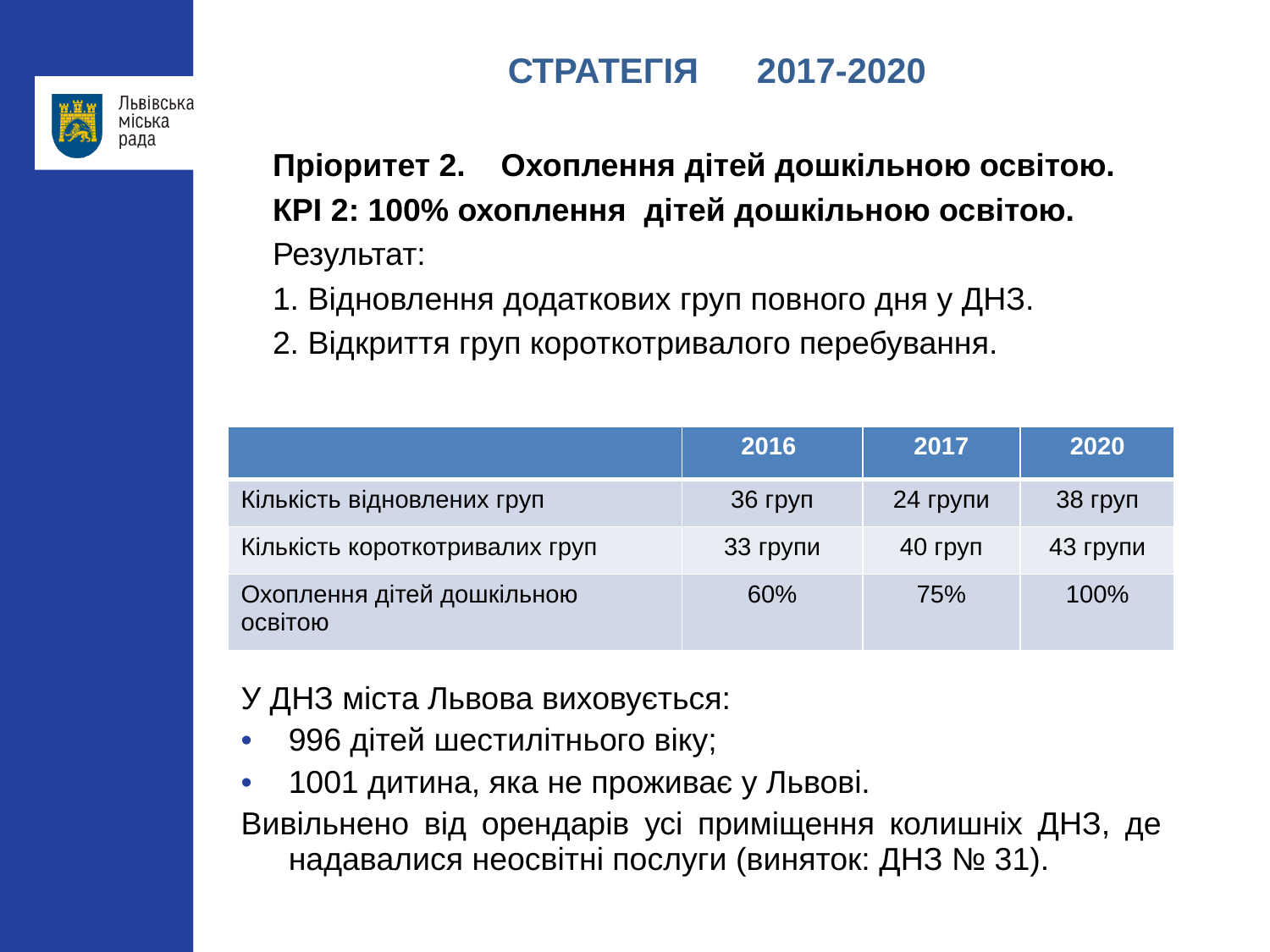

# СТРАТЕГІЯ      2017-2020
Пріоритет 2.    Охоплення дітей дошкільною освітою.
КРІ 2: 100% охоплення  дітей дошкільною освітою.
Результат:
1. Відновлення додаткових груп повного дня у ДНЗ.
2. Відкриття груп короткотривалого перебування.

|  | 2016 | 2017 | 2020 |
| --- | --- | --- | --- |
| Кількість відновлених груп | 36 груп | 24 групи | 38 груп |
| Кількість короткотривалих груп | 33 групи | 40 груп | 43 групи |
| Охоплення дітей дошкільною освітою | 60% | 75% | 100% |
У ДНЗ міста Львова виховується:
996 дітей шестилітнього віку;
1001 дитина, яка не проживає у Львові.
Вивільнено від орендарів усі приміщення колишніх ДНЗ, де надавалися неосвітні послуги (виняток: ДНЗ № 31).